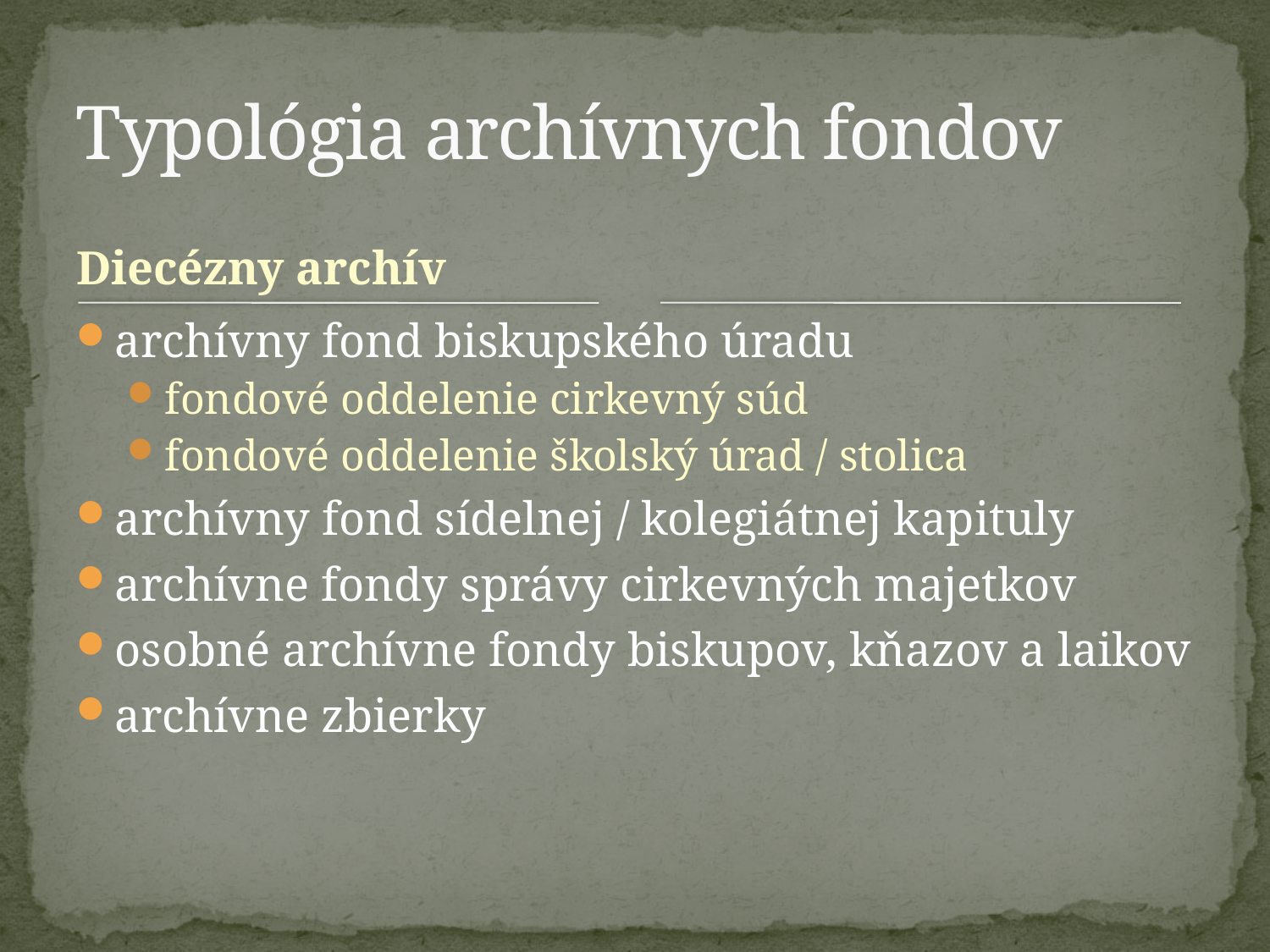

# Typológia archívnych fondov
Diecézny archív
archívny fond biskupského úradu
fondové oddelenie cirkevný súd
fondové oddelenie školský úrad / stolica
archívny fond sídelnej / kolegiátnej kapituly
archívne fondy správy cirkevných majetkov
osobné archívne fondy biskupov, kňazov a laikov
archívne zbierky